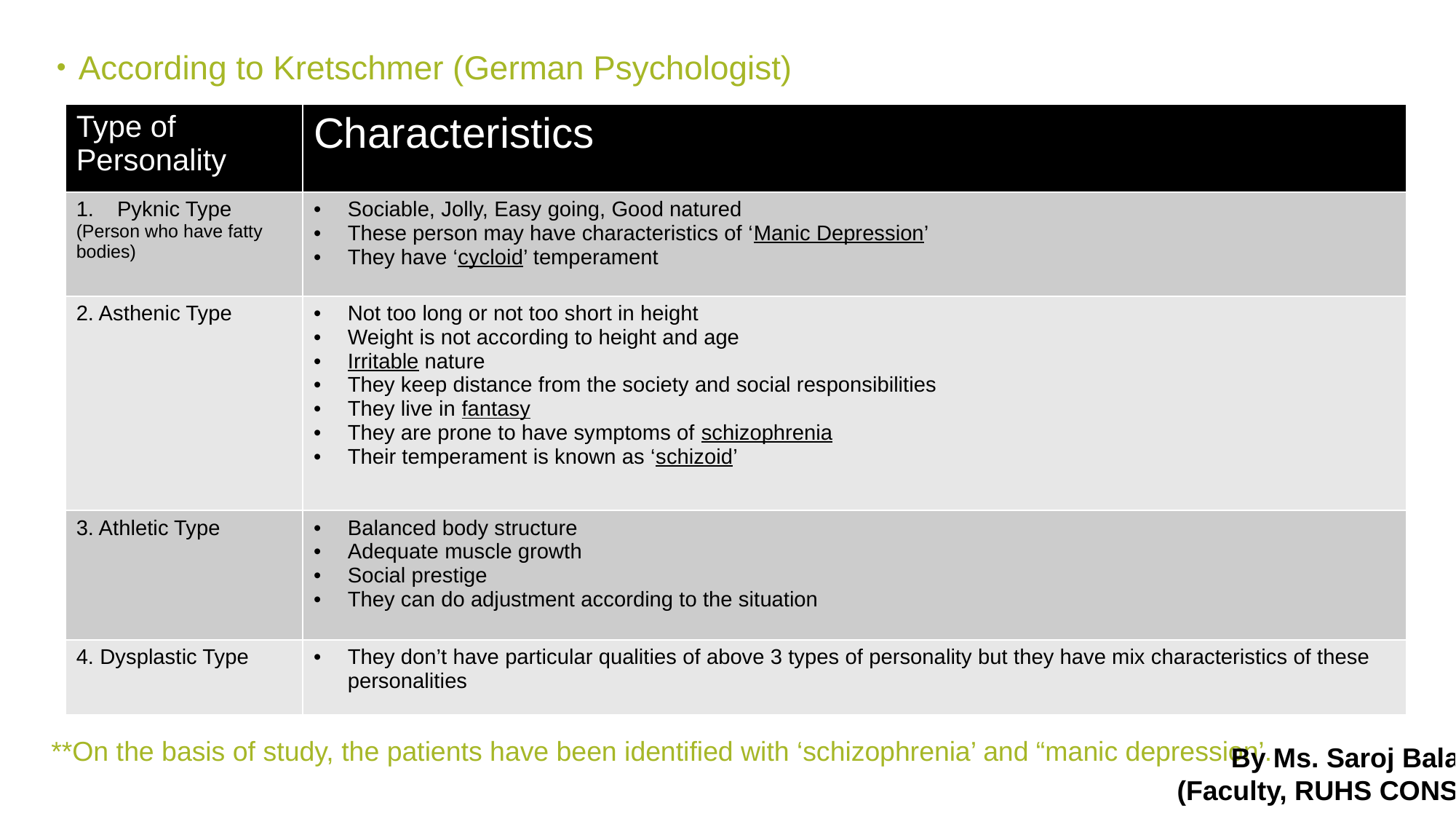

According to Kretschmer (German Psychologist)

**On the basis of study, the patients have been identified with ‘schizophrenia’ and “manic depression’.
| Type of Personality | Characteristics |
| --- | --- |
| Pyknic Type (Person who have fatty bodies) | Sociable, Jolly, Easy going, Good natured These person may have characteristics of ‘Manic Depression’ They have ‘cycloid’ temperament |
| 2. Asthenic Type | Not too long or not too short in height Weight is not according to height and age Irritable nature They keep distance from the society and social responsibilities They live in fantasy They are prone to have symptoms of schizophrenia Their temperament is known as ‘schizoid’ |
| 3. Athletic Type | Balanced body structure Adequate muscle growth Social prestige They can do adjustment according to the situation |
| 4. Dysplastic Type | They don’t have particular qualities of above 3 types of personality but they have mix characteristics of these personalities |
By Ms. Saroj Bala
(Faculty, RUHS CONS)